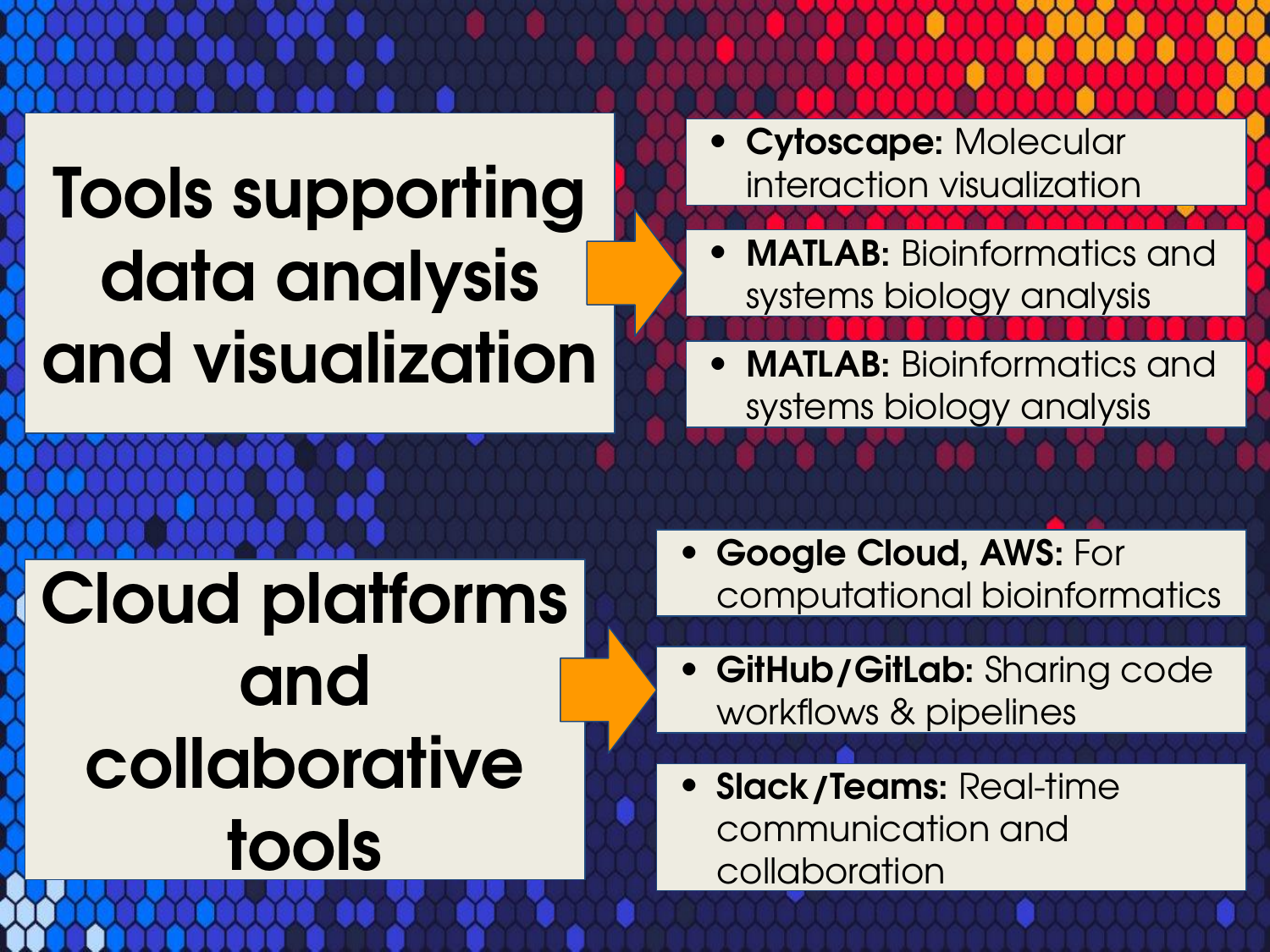

Tools supporting data analysis and visualization
Cytoscape: Molecular interaction visualization

MATLAB: Bioinformatics and systems biology analysis
MATLAB: Bioinformatics and systems biology analysis
Google Cloud, AWS: For computational bioinformatics
Cloud platforms and collaborative tools

GitHub/GitLab: Sharing code workflows & pipelines
Slack/Teams: Real-time communication and collaboration